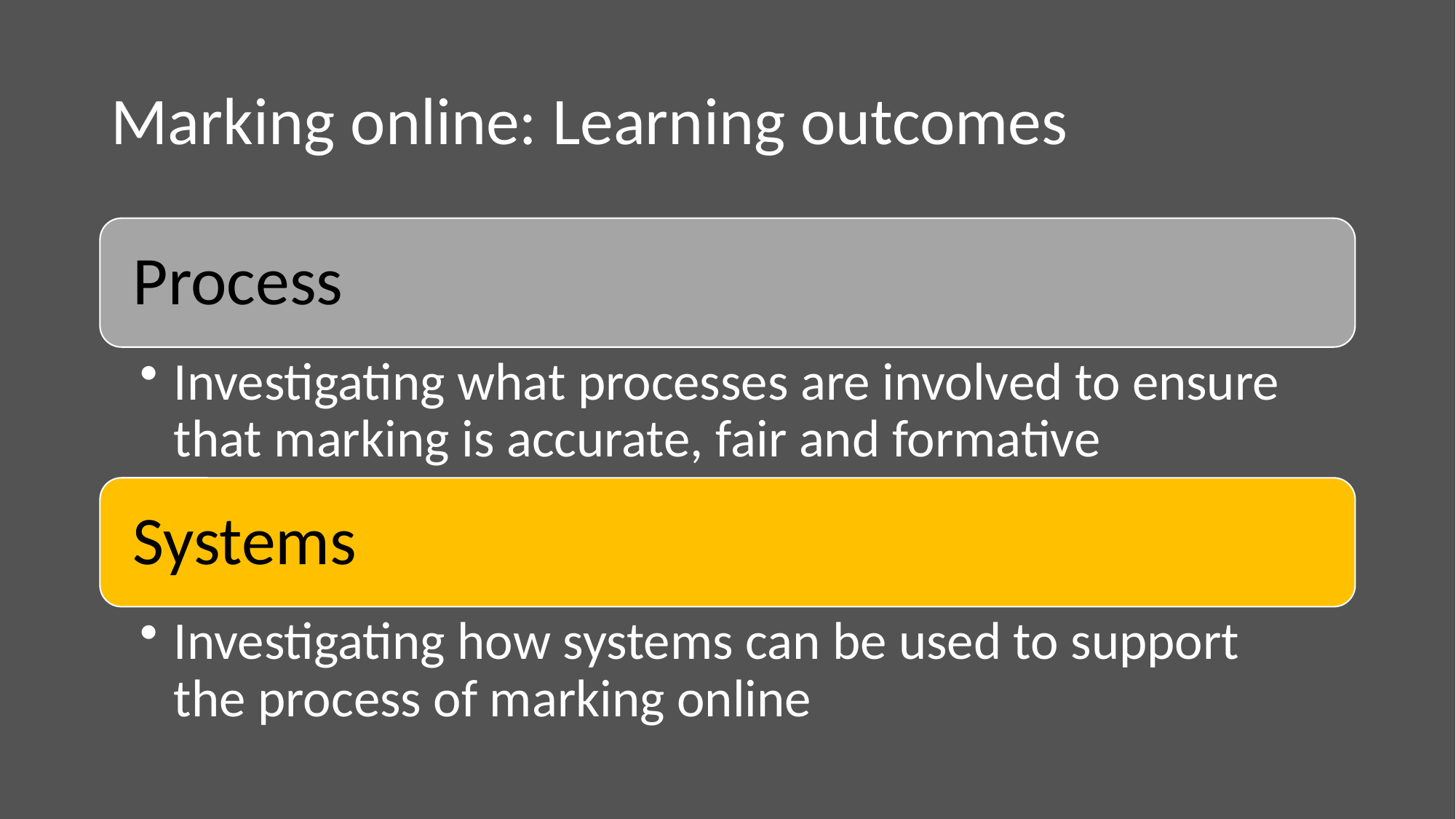

# Marking online: Learning outcomes
Process
Investigating what processes are involved to ensure that marking is accurate, fair and formative
Systems
Investigating how systems can be used to support the process of marking online